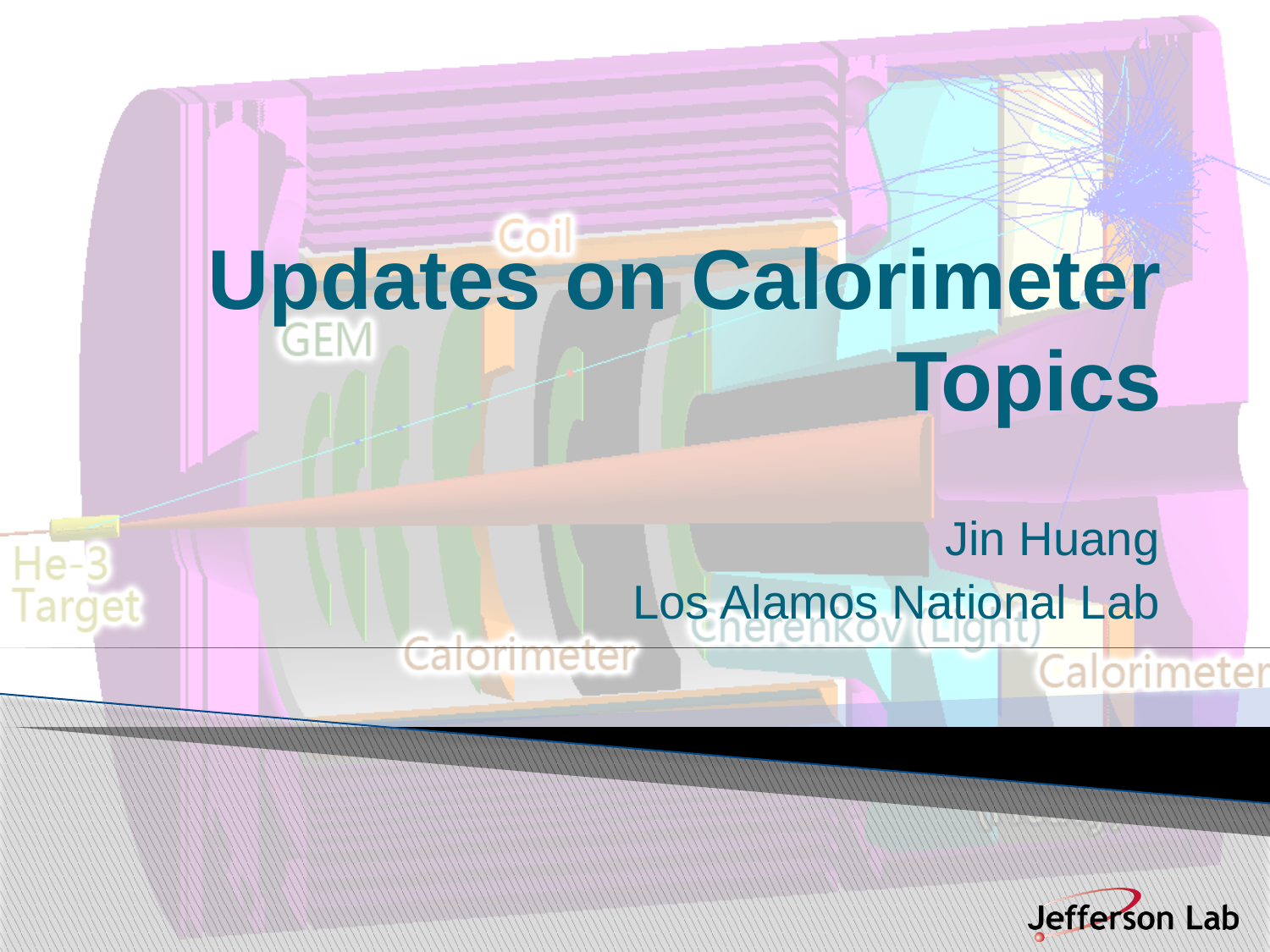

# Updates on Calorimeter Topics
Jin Huang
Los Alamos National Lab